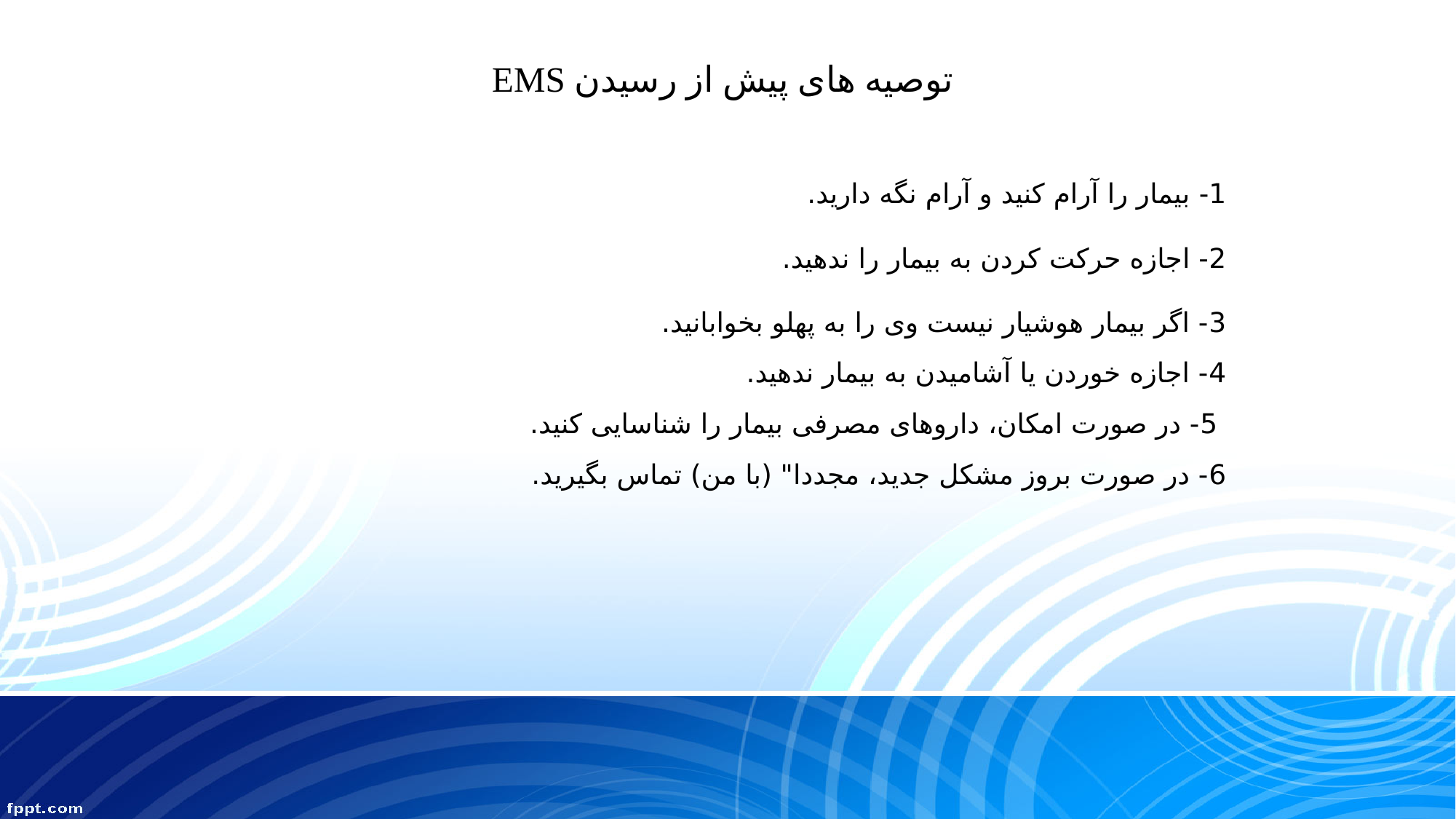

توصیه های پیش از رسیدن EMS
1- بیمار را آرام کنید و آرام نگه دارید.
2- اجازه حرکت کردن به بیمار را ندهید.
3- اگر بیمار هوشیار نیست وی را به پهلو بخوابانید.
4- اجازه خوردن یا آشامیدن به بیمار ندهید.
 5- در صورت امکان، داروهای مصرفی بیمار را شناسایی کنید.
6- در صورت بروز مشکل جدید، مجددا" (با من) تماس بگیرید.